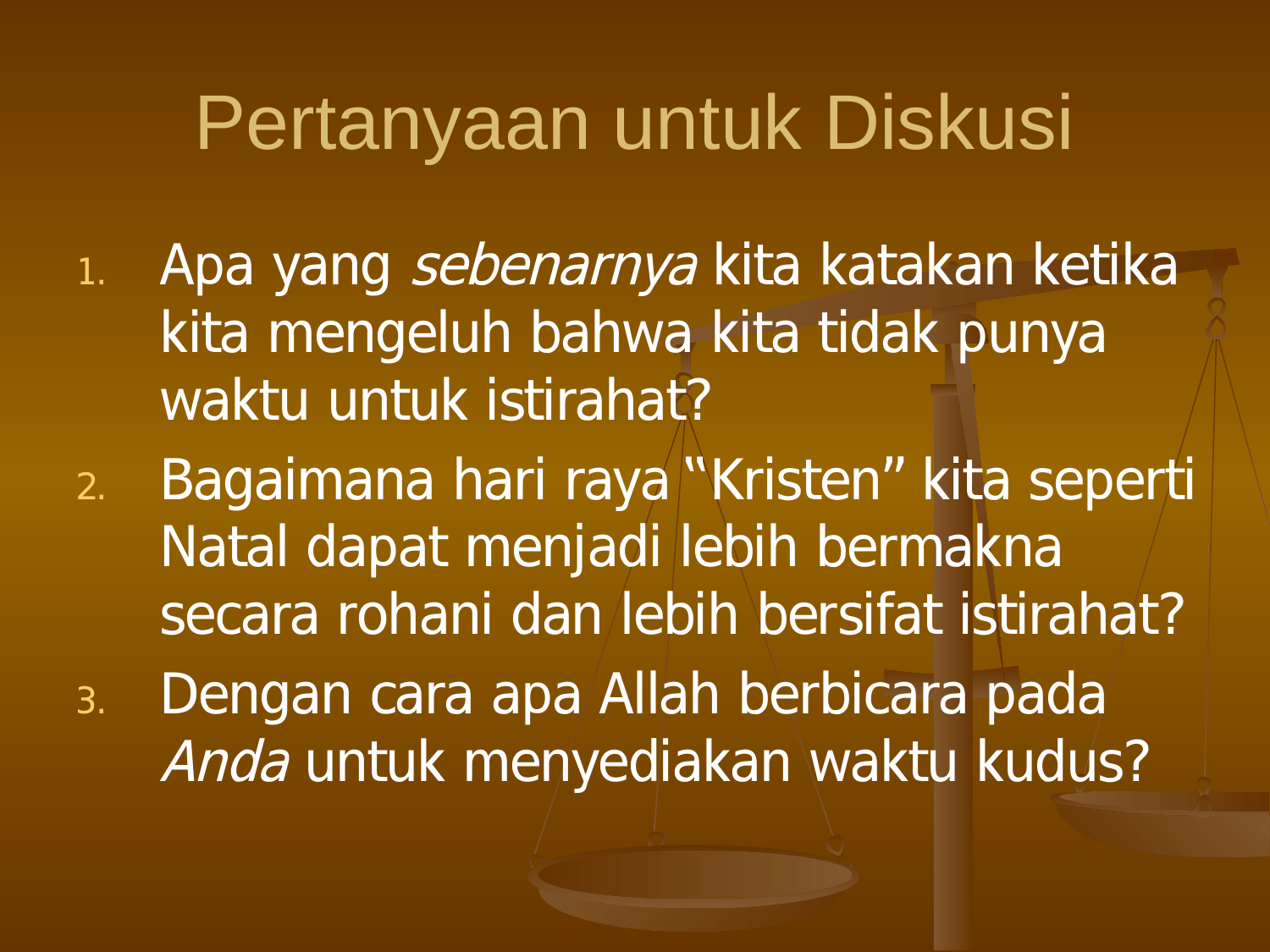

# Pertanyaan untuk Diskusi
Apa yang sebenarnya kita katakan ketika kita mengeluh bahwa kita tidak punya waktu untuk istirahat?
Bagaimana hari raya “Kristen” kita seperti Natal dapat menjadi lebih bermakna secara rohani dan lebih bersifat istirahat?
Dengan cara apa Allah berbicara pada Anda untuk menyediakan waktu kudus?